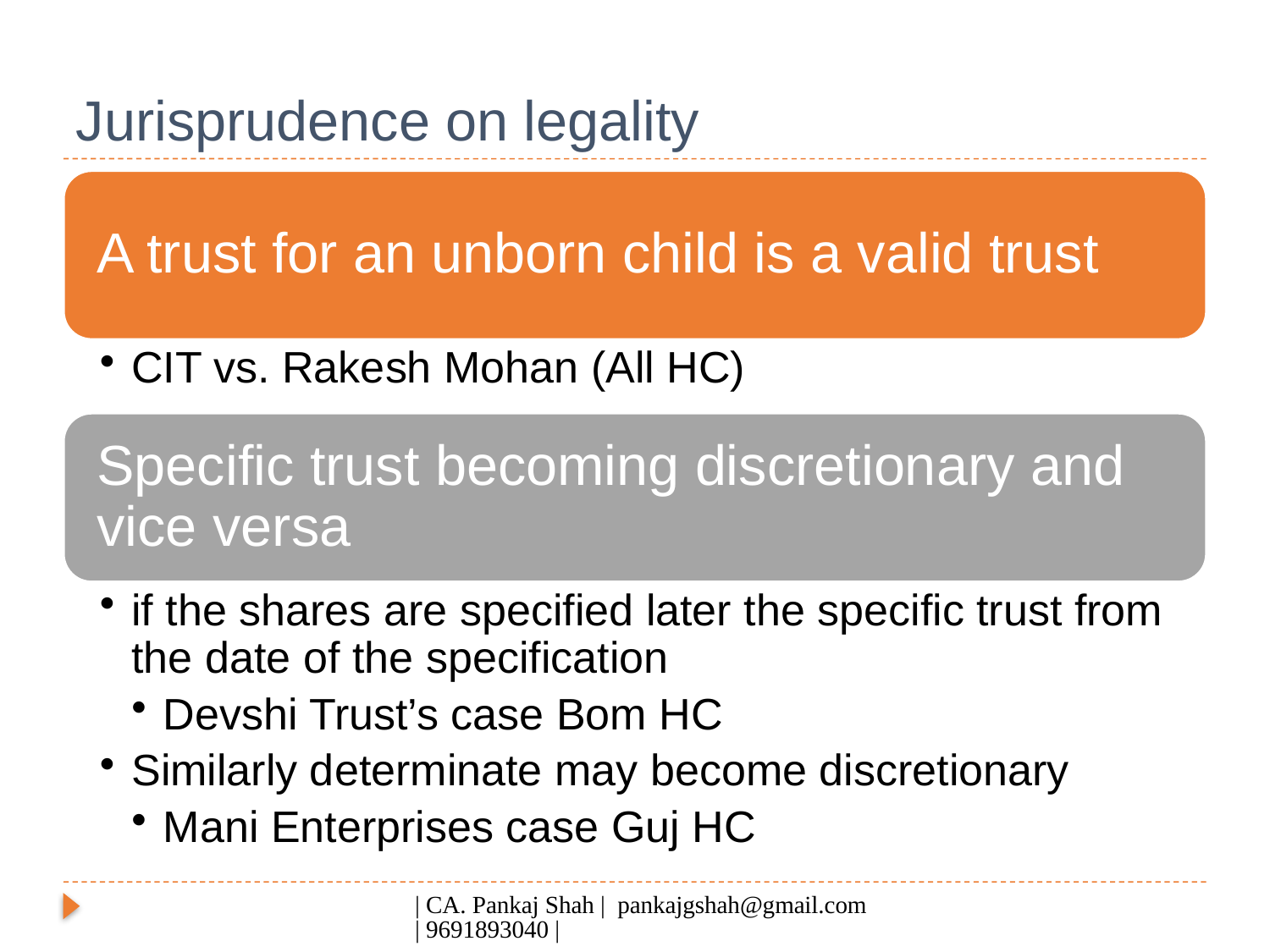

# Jurisprudence on legality
A trust for an unborn child is a valid trust
CIT vs. Rakesh Mohan (All HC)
Specific trust becoming discretionary and vice versa
if the shares are specified later the specific trust from the date of the specification
Devshi Trust’s case Bom HC
Similarly determinate may become discretionary
Mani Enterprises case Guj HC
| CA. Pankaj Shah |  pankajgshah@gmail.com | 9691893040 |